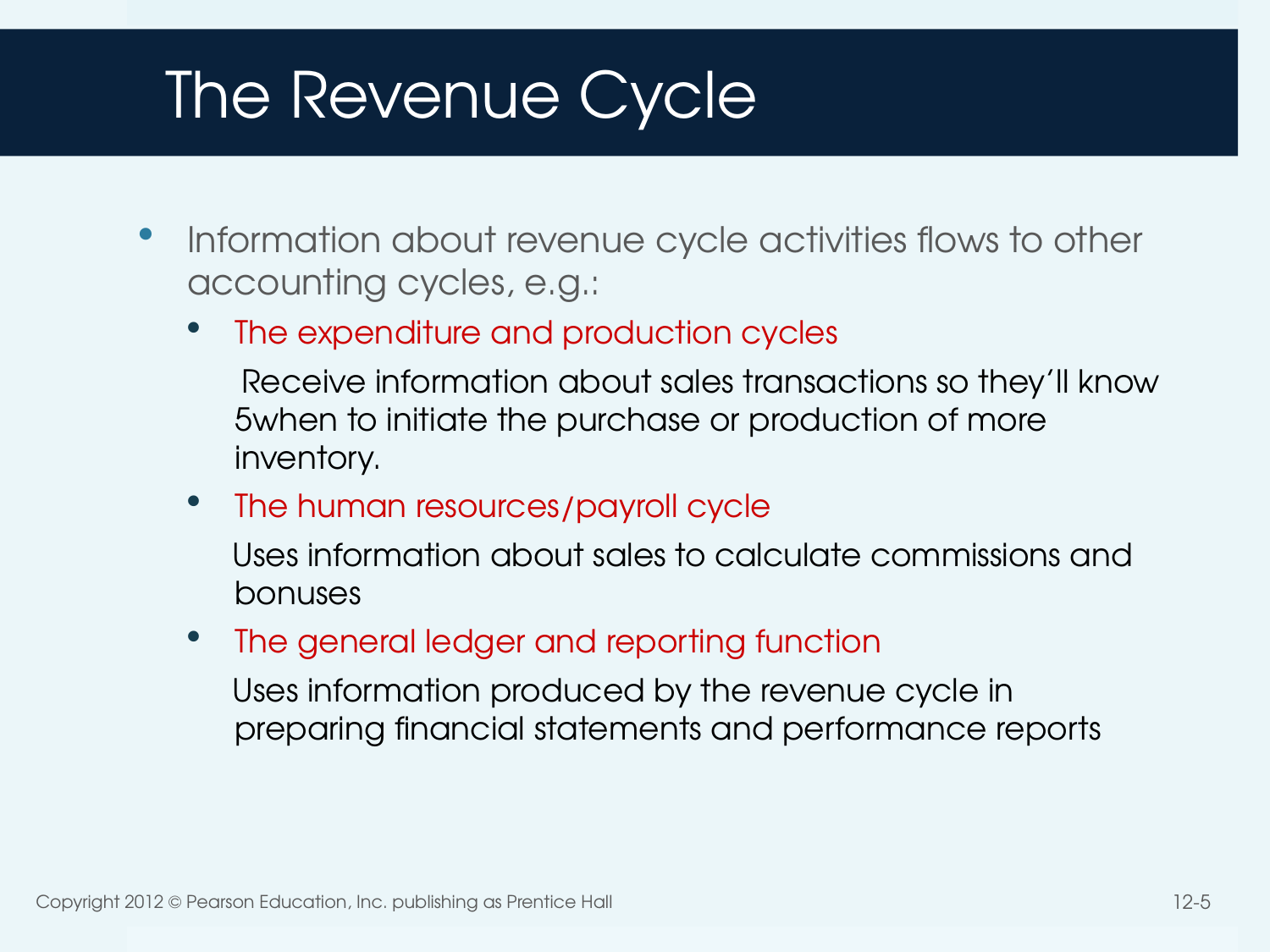

The Revenue Cycle
Information about revenue cycle activities flows to other accounting cycles, e.g.:
The expenditure and production cycles
      Receive information about sales transactions so they’ll know 5when to initiate the purchase or production of more inventory.
The human resources/payroll cycle
     Uses information about sales to calculate commissions and bonuses
The general ledger and reporting function
     Uses information produced by the revenue cycle in preparing financial statements and performance reports

Copyright 2012 © Pearson Education, Inc. publishing as Prentice Hall
12-5